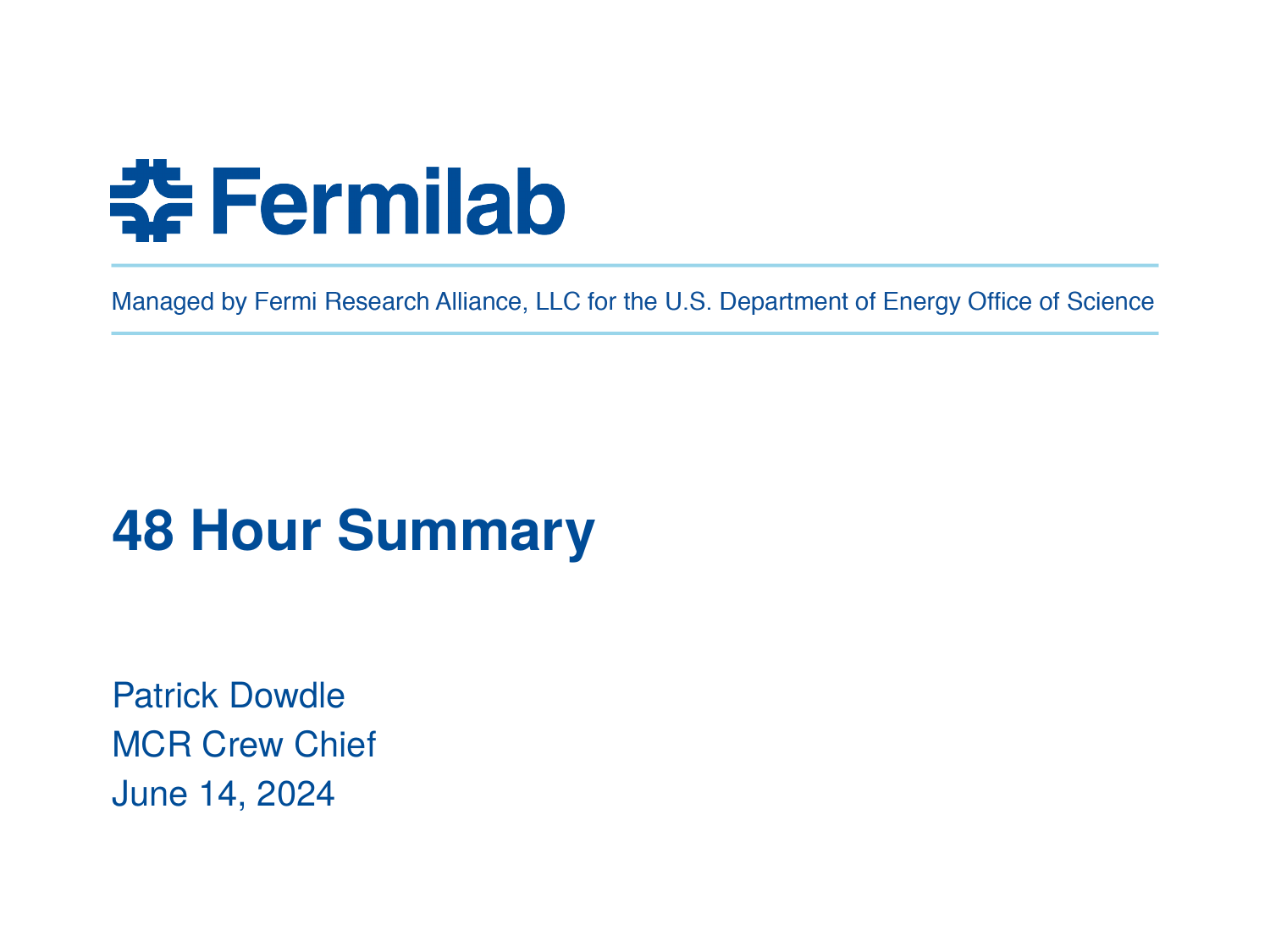

# 48 Hour Summary
Patrick Dowdle
MCR Crew Chief
June 14, 2024